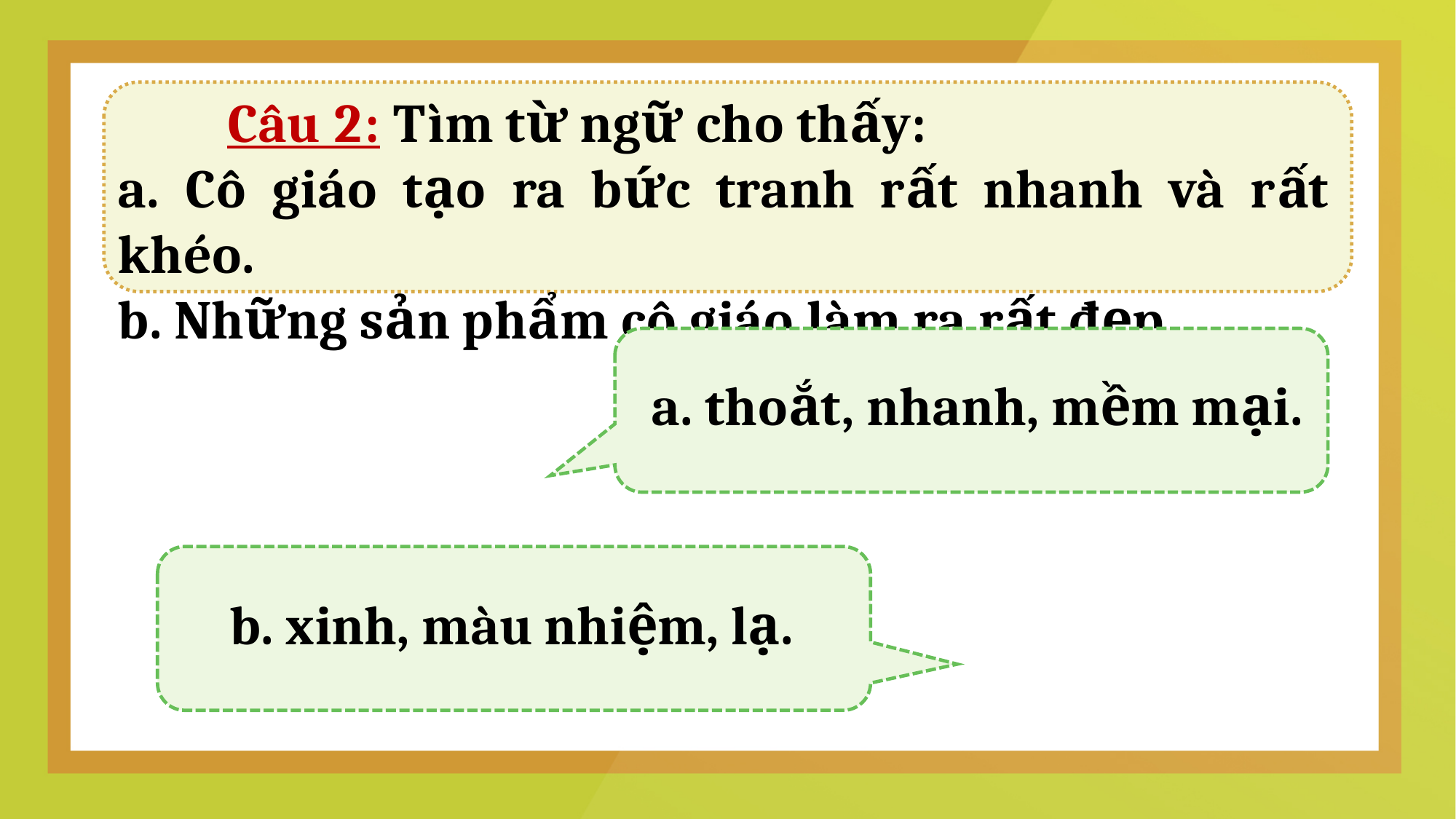

Câu 2: Tìm từ ngữ cho thấy:
a. Cô giáo tạo ra bức tranh rất nhanh và rất khéo.
b. Những sản phẩm cô giáo làm ra rất đẹp.

 a. thoắt, nhanh, mềm mại.

 b. xinh, màu nhiệm, lạ.